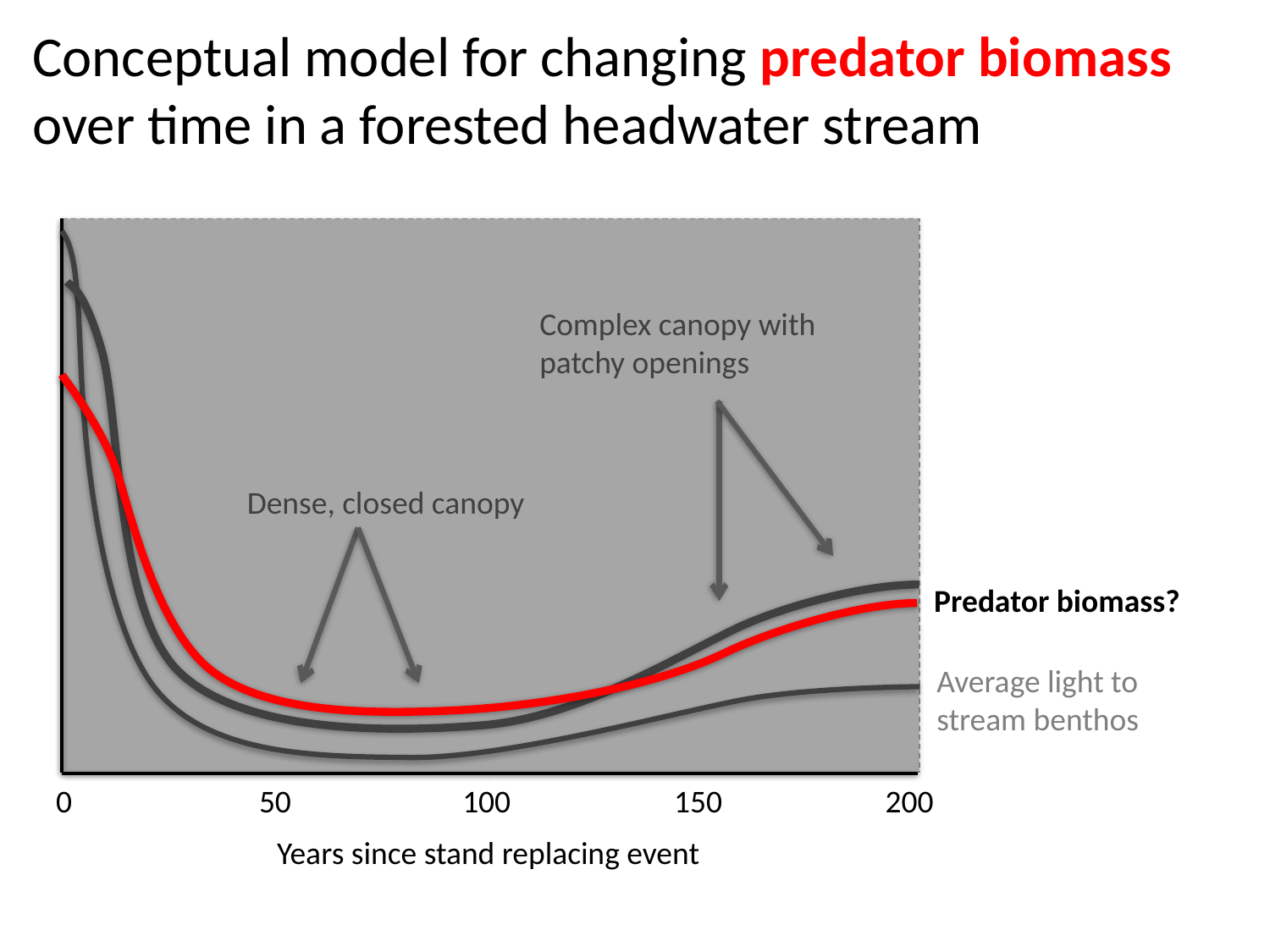

Conceptual model for changing predator biomass over time in a forested headwater stream

Complex canopy with patchy openings

Dense, closed canopy
Periphyton stocks
Predator biomass?
Average light to stream benthos
0
50
100
150
200
Years since stand replacing event